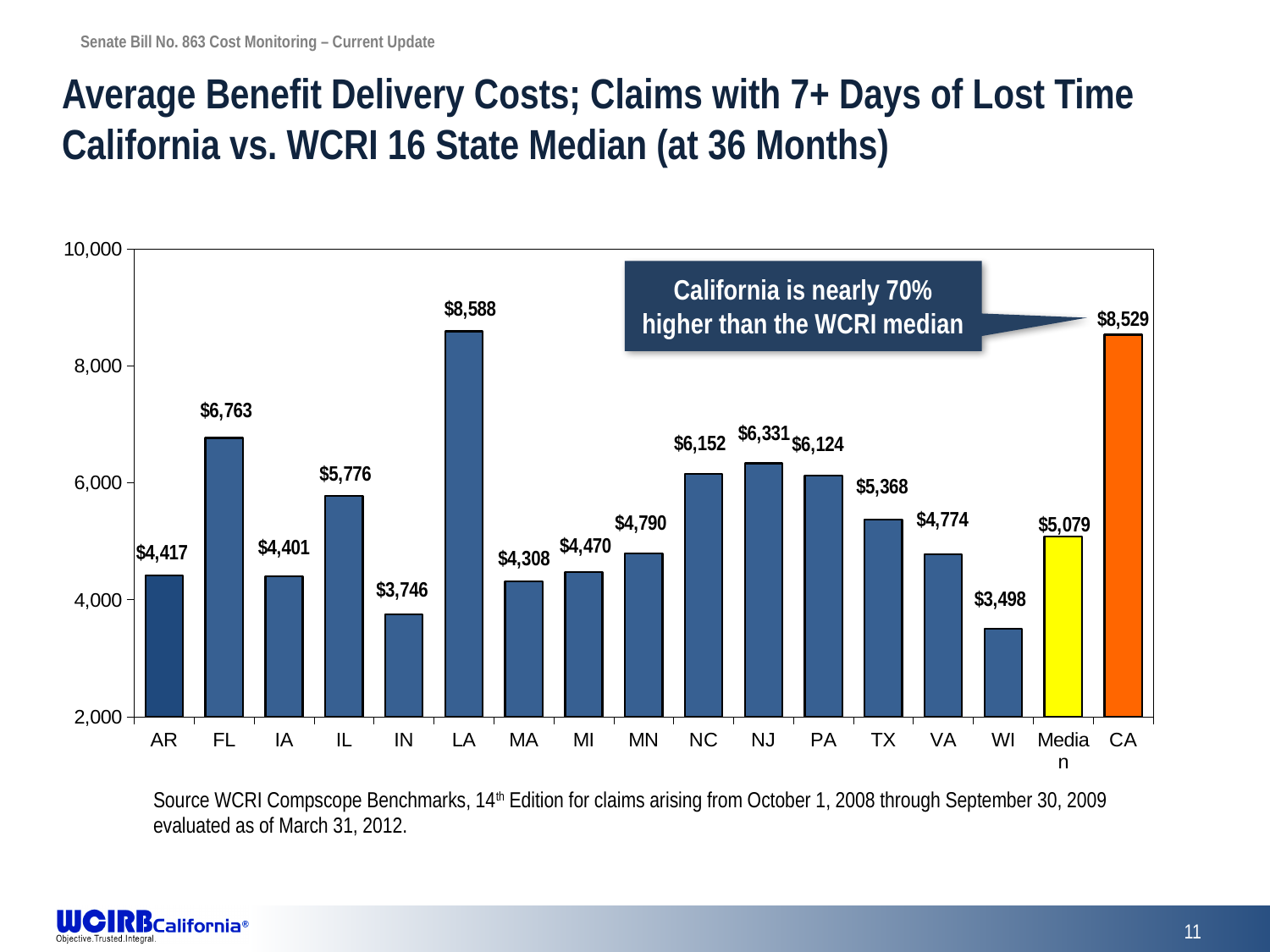

# Average Benefit Delivery Costs; Claims with 7+ Days of Lost Time California vs. WCRI 16 State Median (at 36 Months)

### Chart

| Category | Indemnity Claims per 100,000 Workers |
|---|---|
| AR | 4417.0 |
| FL | 6763.0 |
| IA | 4401.0 |
| IL | 5776.0 |
| IN | 3746.0 |
| LA | 8588.0 |
| MA | 4308.0 |
| MI | 4470.0 |
| MN | 4790.0 |
| NC | 6152.0 |
| NJ | 6331.0 |
| PA | 6124.0 |
| TX | 5368.0 |
| VA | 4774.0 |
| WI | 3498.0 |
| Median | 5079.0 |
| CA | 8529.0 |
California is nearly 70% higher than the WCRI median

Source WCRI Compscope Benchmarks, 14th Edition for claims arising from October 1, 2008 through September 30, 2009 evaluated as of March 31, 2012.

11